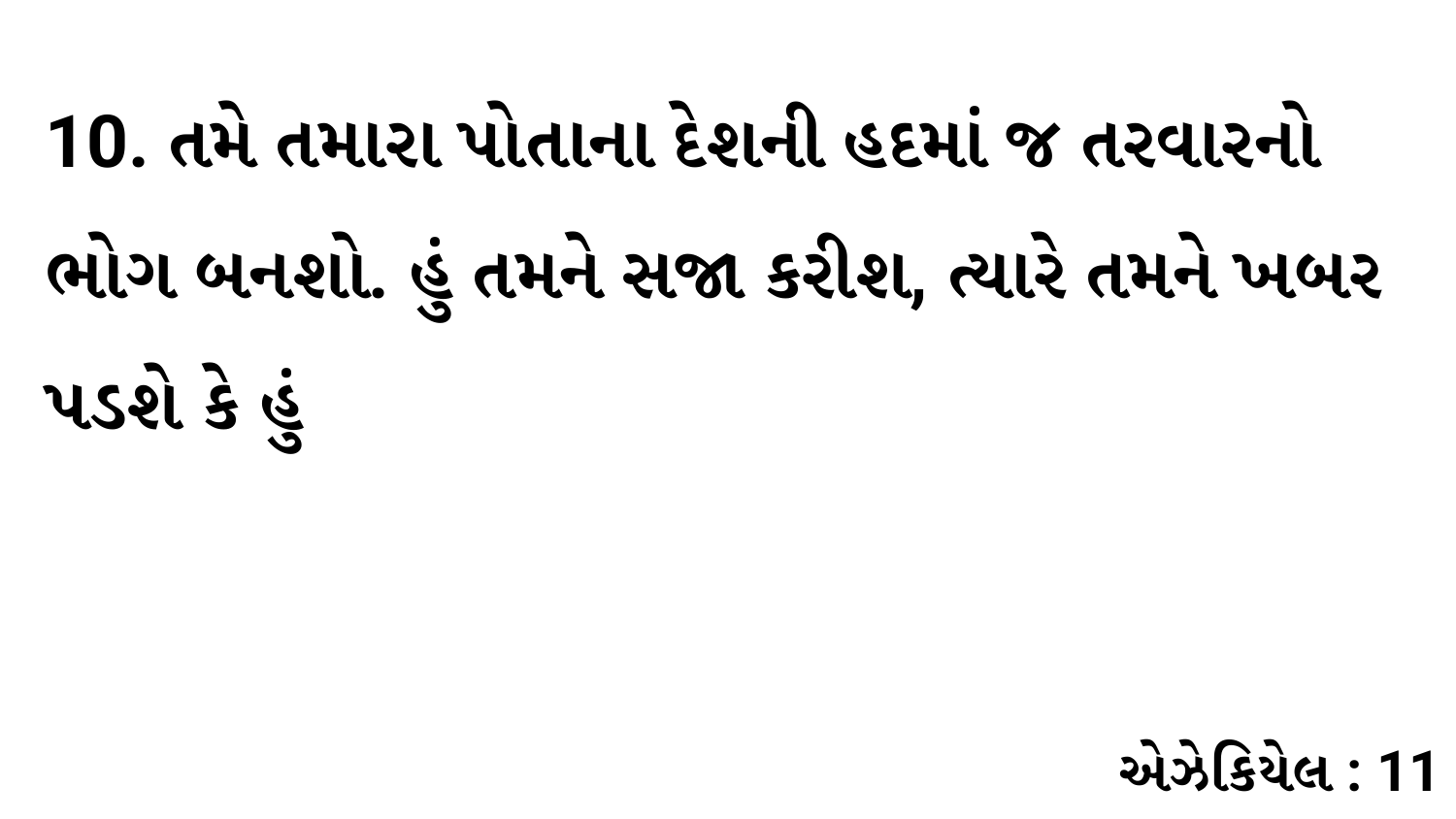

10. તમે તમારા પોતાના દેશની હદમાં જ તરવારનો ભોગ બનશો. હું તમને સજા કરીશ, ત્યારે તમને ખબર પડશે કે હું
એઝેકિયેલ : 11